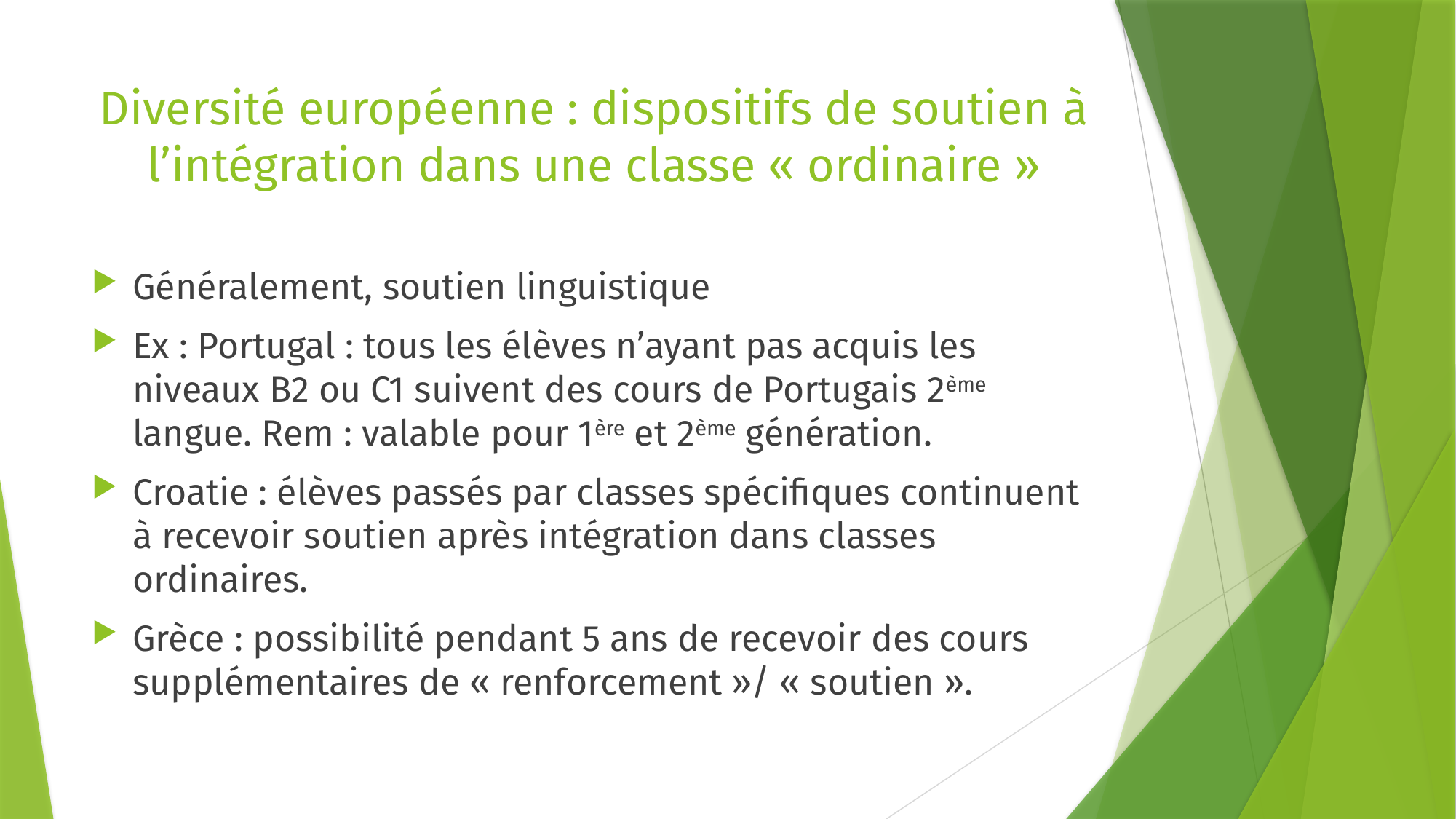

# Diversité européenne : dispositifs de soutien à l’intégration dans une classe « ordinaire »
Généralement, soutien linguistique
Ex : Portugal : tous les élèves n’ayant pas acquis les niveaux B2 ou C1 suivent des cours de Portugais 2ème langue. Rem : valable pour 1ère et 2ème génération.
Croatie : élèves passés par classes spécifiques continuent à recevoir soutien après intégration dans classes ordinaires.
Grèce : possibilité pendant 5 ans de recevoir des cours supplémentaires de « renforcement »/ « soutien ».